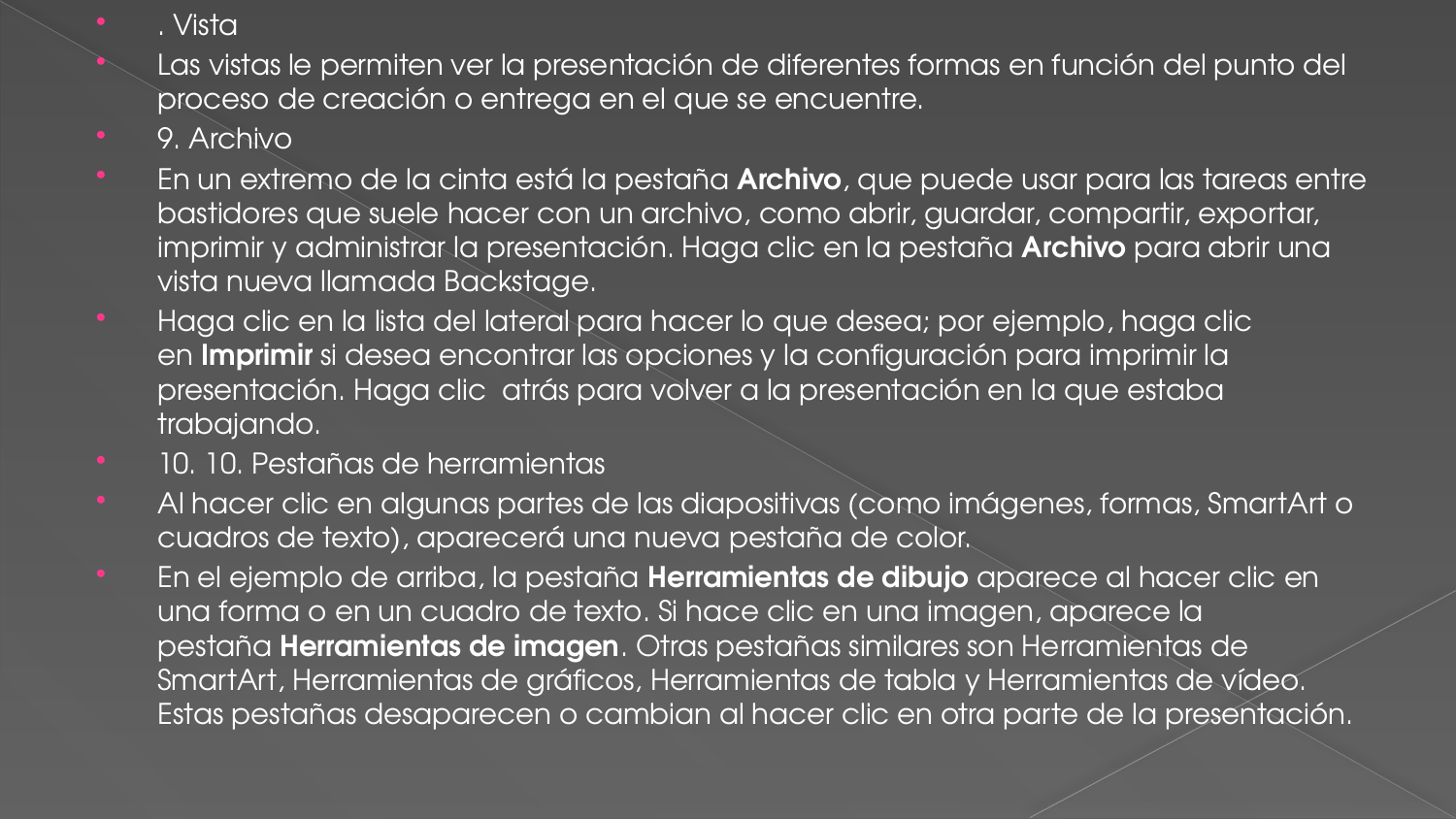

. Vista
Las vistas le permiten ver la presentación de diferentes formas en función del punto del proceso de creación o entrega en el que se encuentre.
9. Archivo
En un extremo de la cinta está la pestaña Archivo, que puede usar para las tareas entre bastidores que suele hacer con un archivo, como abrir, guardar, compartir, exportar, imprimir y administrar la presentación. Haga clic en la pestaña Archivo para abrir una vista nueva llamada Backstage.
Haga clic en la lista del lateral para hacer lo que desea; por ejemplo, haga clic en Imprimir si desea encontrar las opciones y la configuración para imprimir la presentación. Haga clic  atrás para volver a la presentación en la que estaba trabajando.
10. 10. Pestañas de herramientas
Al hacer clic en algunas partes de las diapositivas (como imágenes, formas, SmartArt o cuadros de texto), aparecerá una nueva pestaña de color.
En el ejemplo de arriba, la pestaña Herramientas de dibujo aparece al hacer clic en una forma o en un cuadro de texto. Si hace clic en una imagen, aparece la pestaña Herramientas de imagen. Otras pestañas similares son Herramientas de SmartArt, Herramientas de gráficos, Herramientas de tabla y Herramientas de vídeo. Estas pestañas desaparecen o cambian al hacer clic en otra parte de la presentación.